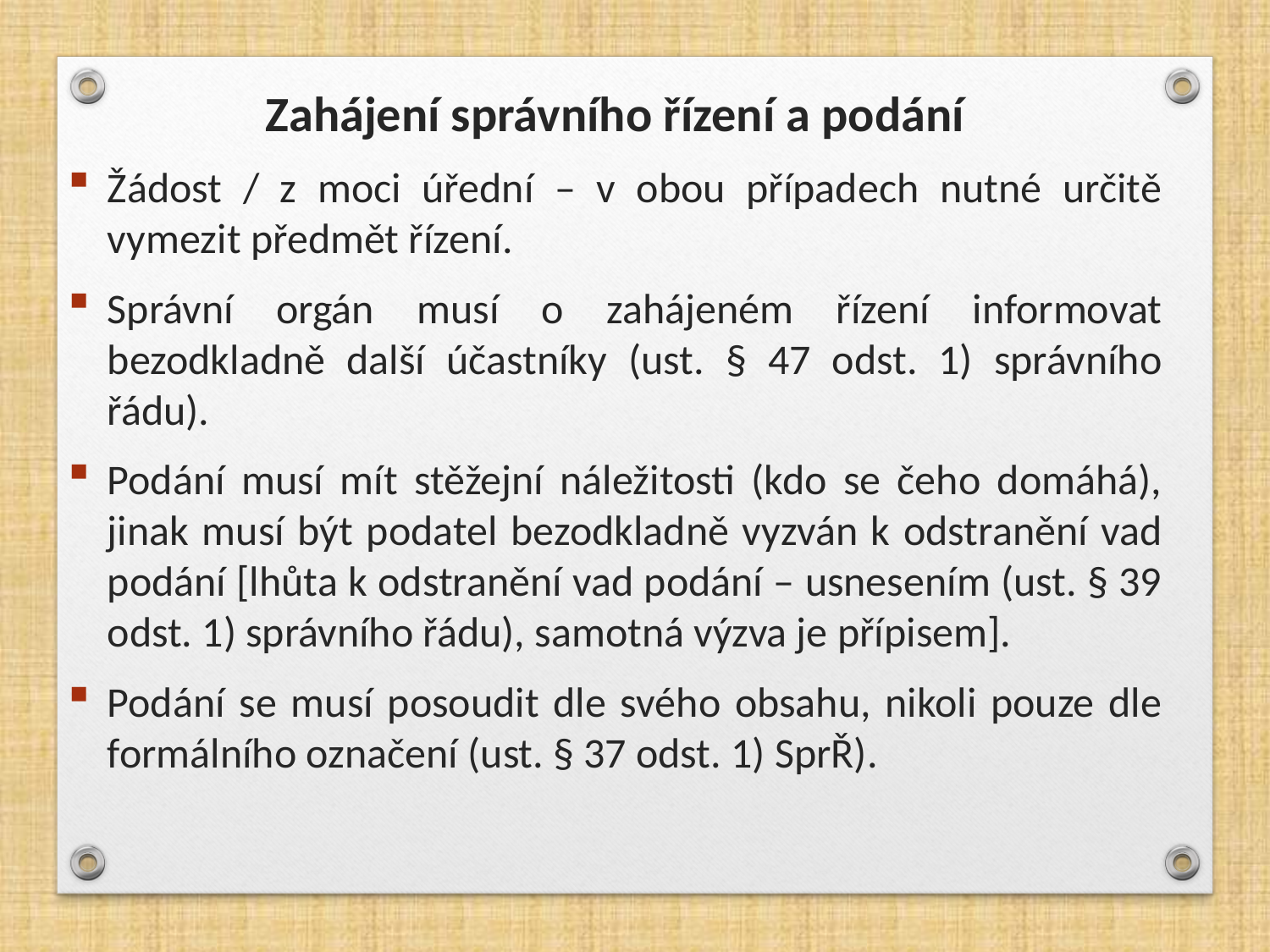

Zahájení správního řízení a podání
Žádost / z moci úřední – v obou případech nutné určitě vymezit předmět řízení.
Správní orgán musí o zahájeném řízení informovat bezodkladně další účastníky (ust. § 47 odst. 1) správního řádu).
Podání musí mít stěžejní náležitosti (kdo se čeho domáhá), jinak musí být podatel bezodkladně vyzván k odstranění vad podání [lhůta k odstranění vad podání – usnesením (ust. § 39 odst. 1) správního řádu), samotná výzva je přípisem].
Podání se musí posoudit dle svého obsahu, nikoli pouze dle formálního označení (ust. § 37 odst. 1) SprŘ).